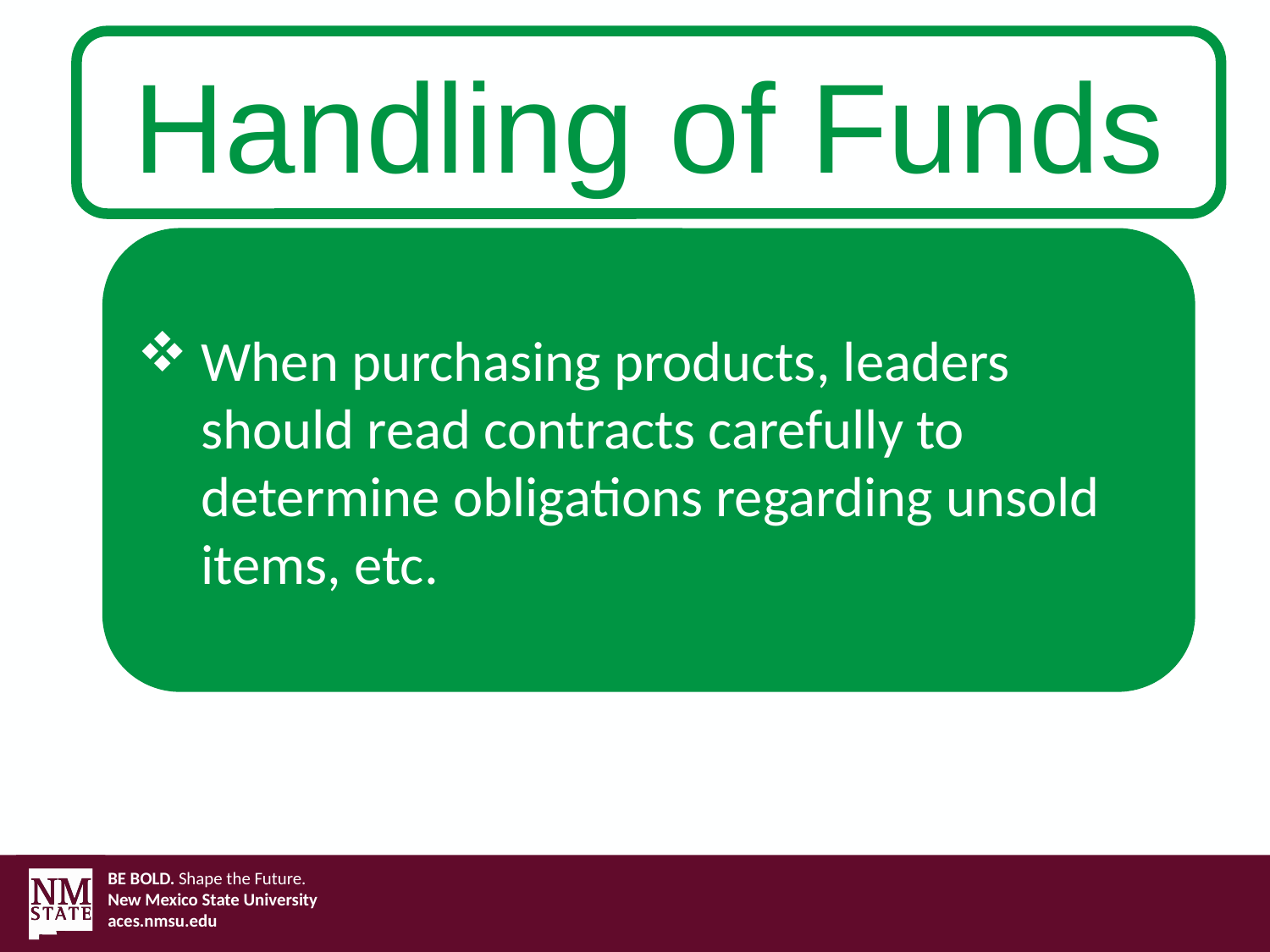

Handling of Funds

When purchasing products, leaders should read contracts carefully to determine obligations regarding unsold items, etc.